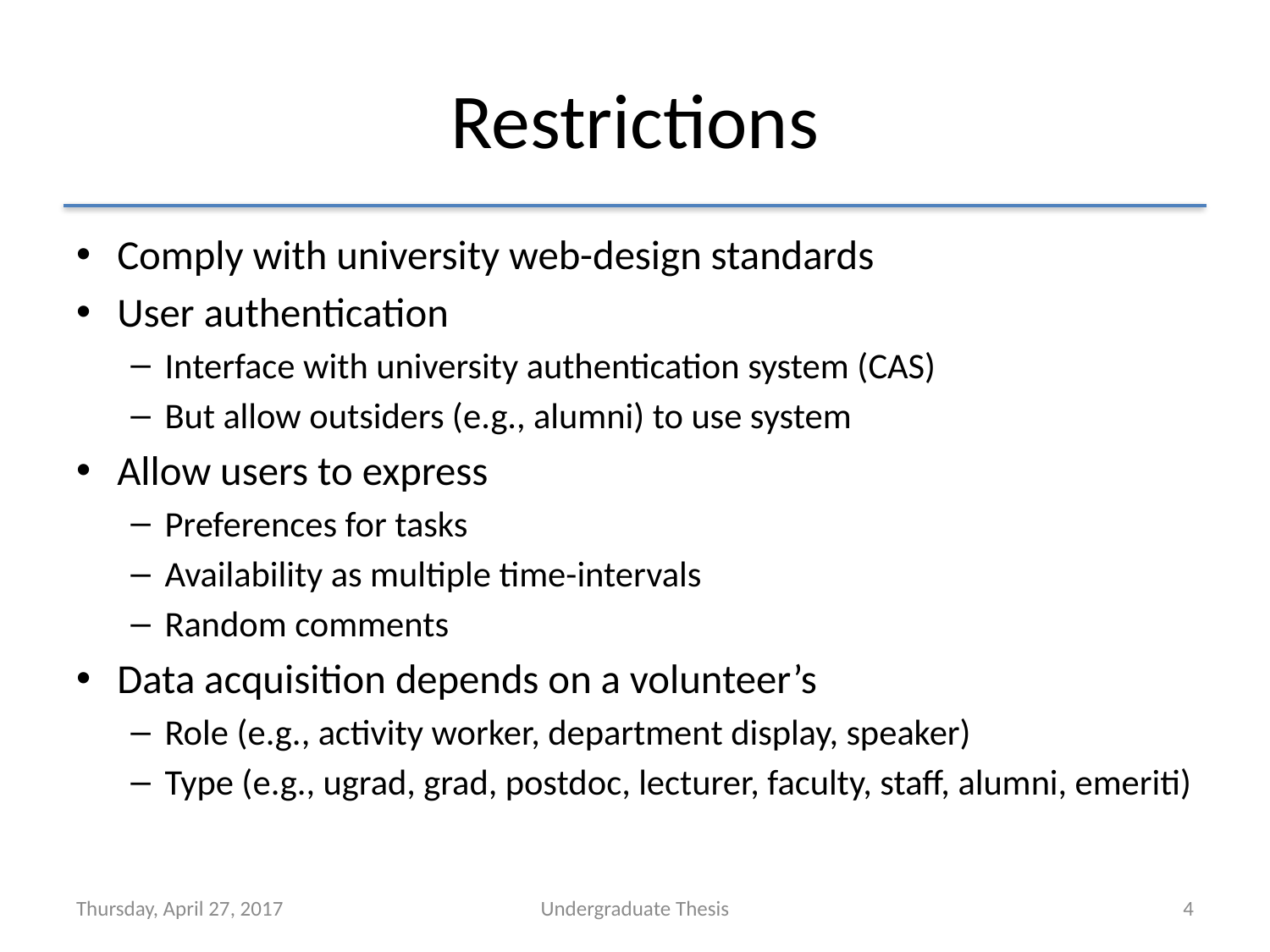

# Restrictions
Comply with university web-design standards
User authentication
Interface with university authentication system (CAS)
But allow outsiders (e.g., alumni) to use system
Allow users to express
Preferences for tasks
Availability as multiple time-intervals
Random comments
Data acquisition depends on a volunteer’s
Role (e.g., activity worker, department display, speaker)
Type (e.g., ugrad, grad, postdoc, lecturer, faculty, staff, alumni, emeriti)

Thursday, April 27, 2017
Undergraduate Thesis
4